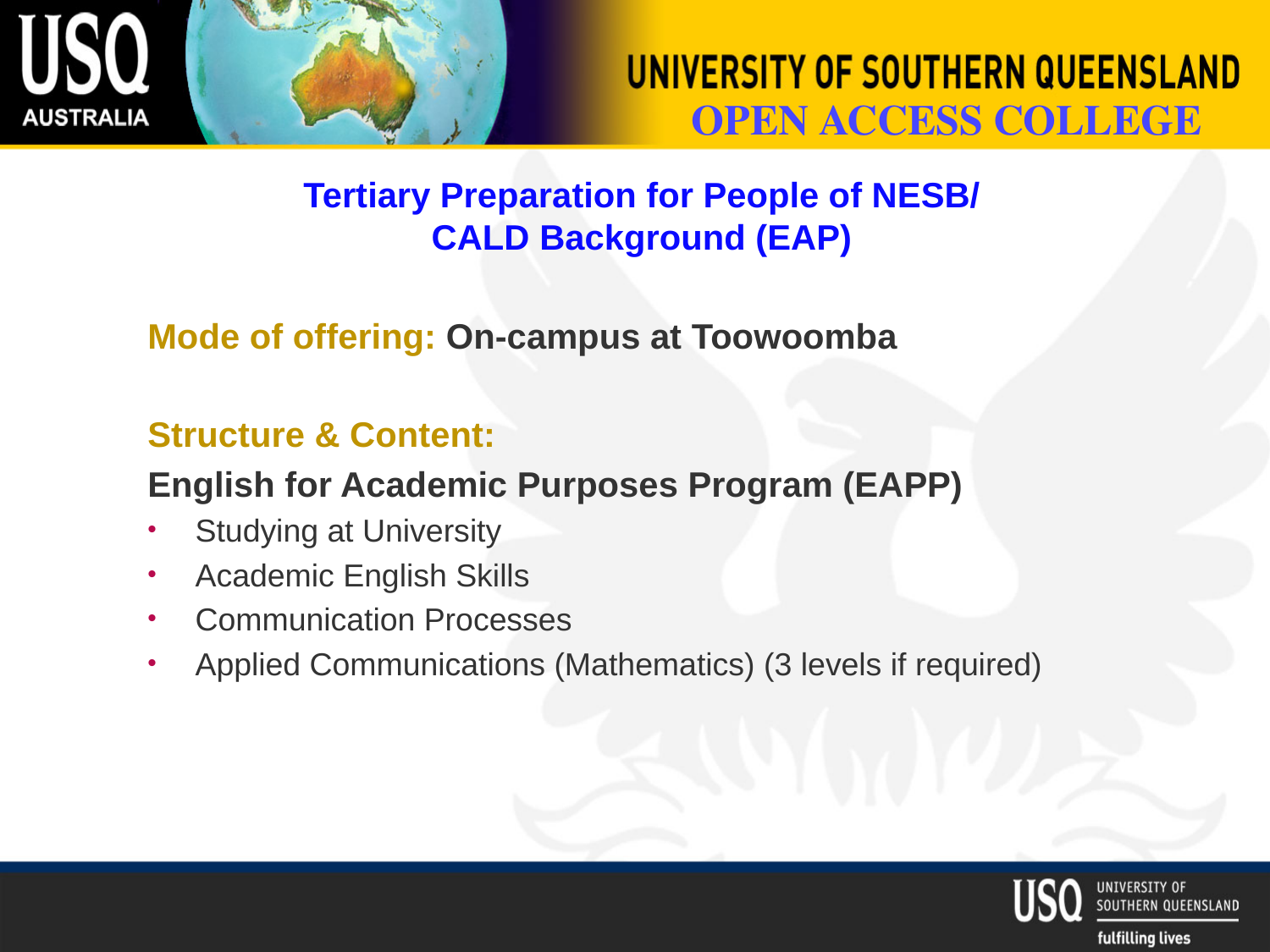

Tertiary Preparation for People of NESB/
CALD Background (EAP)

Mode of offering: On-campus at Toowoomba

Structure & Content:
English for Academic Purposes Program (EAPP)
Studying at University
Academic English Skills
Communication Processes
Applied Communications (Mathematics) (3 levels if required)

#